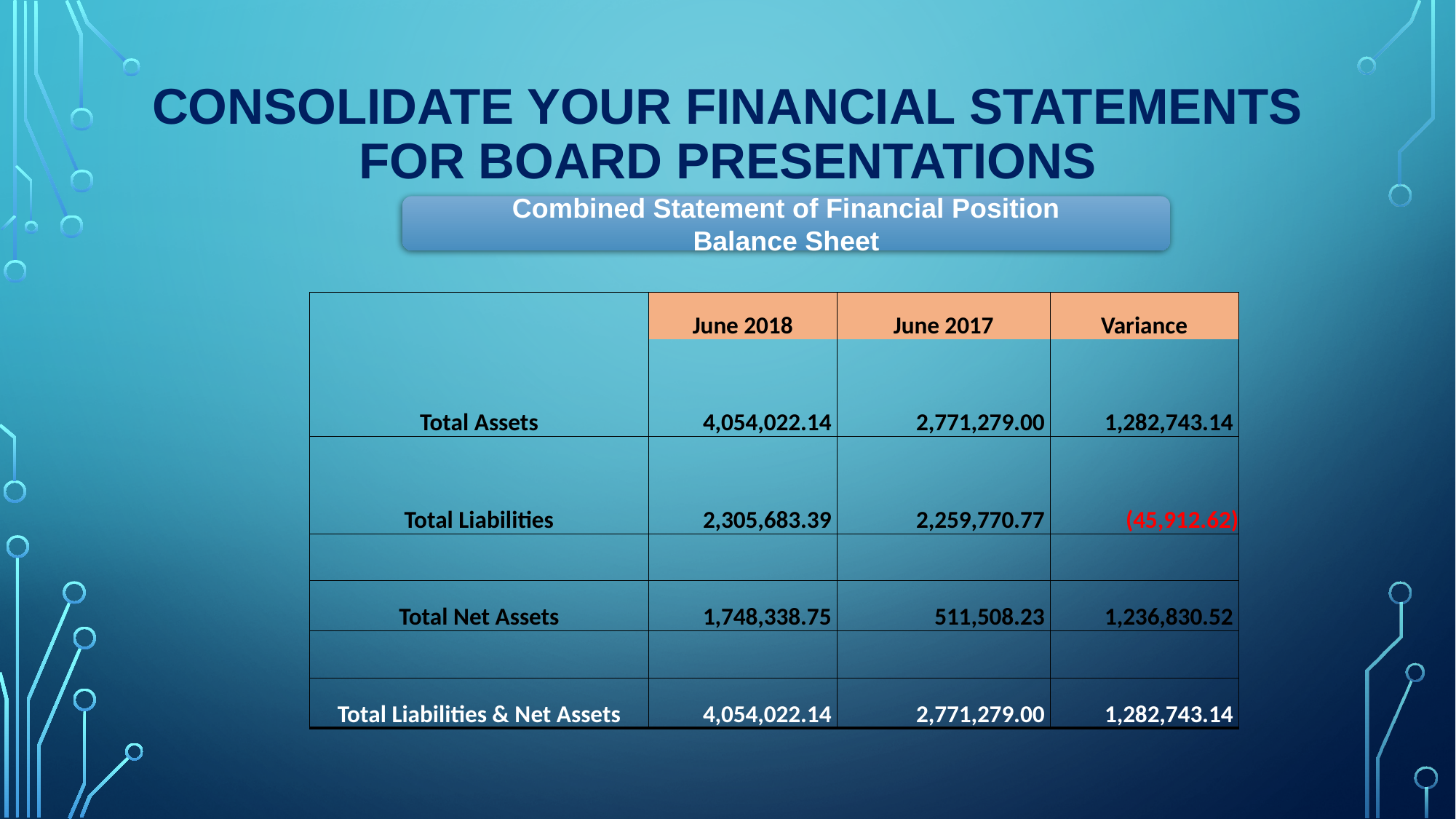

# Consolidate your Financial Statements for Board Presentations
Combined Statement of Financial Position
Balance Sheet
|  | June 2018 | June 2017 | Variance |
| --- | --- | --- | --- |
|  |  |  |  |
| Total Assets | 4,054,022.14 | 2,771,279.00 | 1,282,743.14 |
|  |  |  |  |
| Total Liabilities | 2,305,683.39 | 2,259,770.77 | (45,912.62) |
|  |  |  |  |
| Total Net Assets | 1,748,338.75 | 511,508.23 | 1,236,830.52 |
|  |  |  |  |
| Total Liabilities & Net Assets | 4,054,022.14 | 2,771,279.00 | 1,282,743.14 |